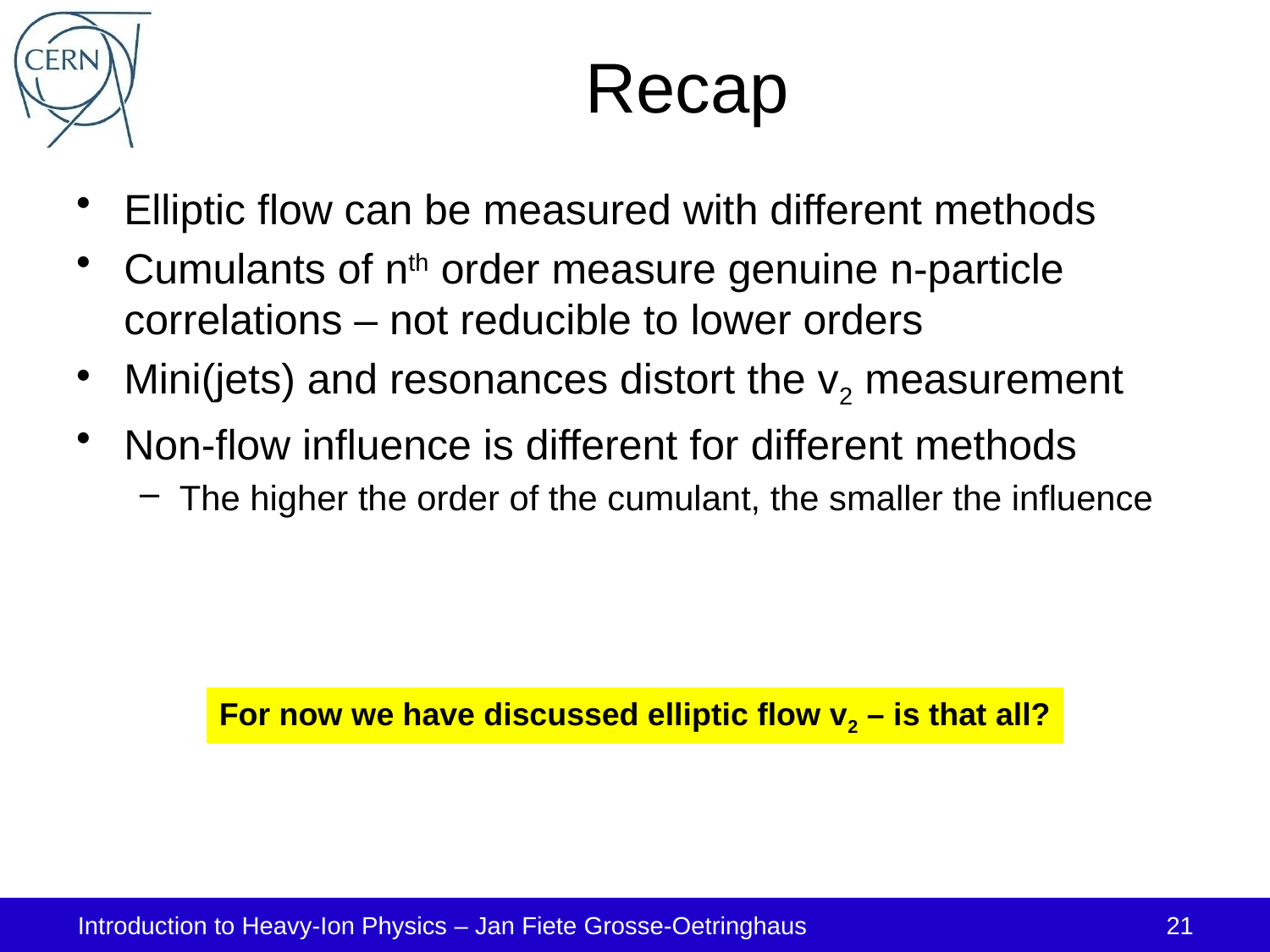

# Recap
Elliptic flow can be measured with different methods
Cumulants of nth order measure genuine n-particle correlations – not reducible to lower orders
Mini(jets) and resonances distort the v2 measurement
Non-flow influence is different for different methods
The higher the order of the cumulant, the smaller the influence
For now we have discussed elliptic flow v2 – is that all?
Introduction to Heavy-Ion Physics – Jan Fiete Grosse-Oetringhaus
21